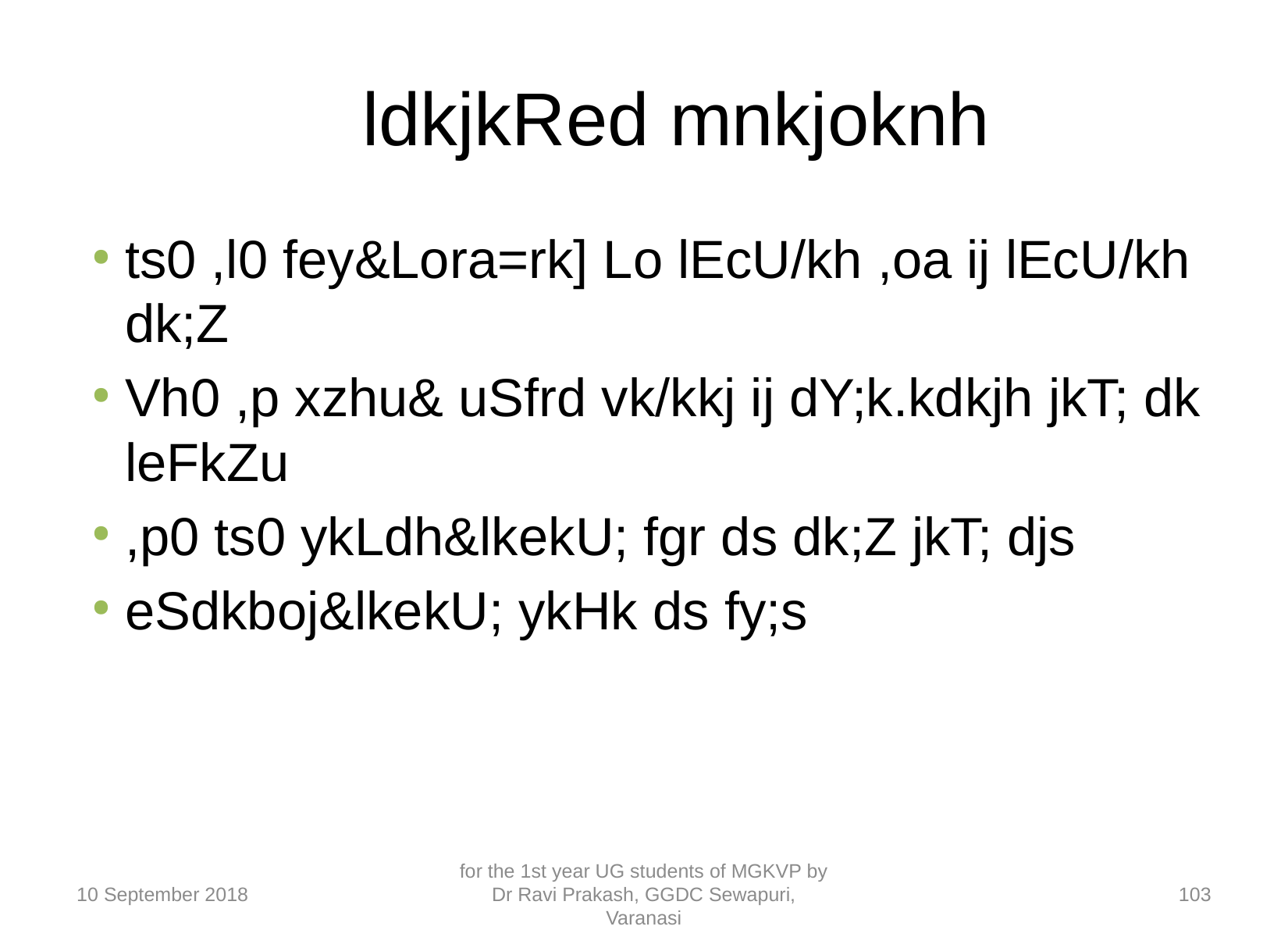

# ldkjkRed mnkjoknh
ts0 ,l0 fey&Lora=rk] Lo lEcU/kh ,oa ij lEcU/kh dk;Z
Vh0 ,p xzhu& uSfrd vk/kkj ij dY;k.kdkjh jkT; dk leFkZu
,p0 ts0 ykLdh&lkekU; fgr ds dk;Z jkT; djs
eSdkboj&lkekU; ykHk ds fy;s
10 September 2018
for the 1st year UG students of MGKVP by Dr Ravi Prakash, GGDC Sewapuri, Varanasi
103